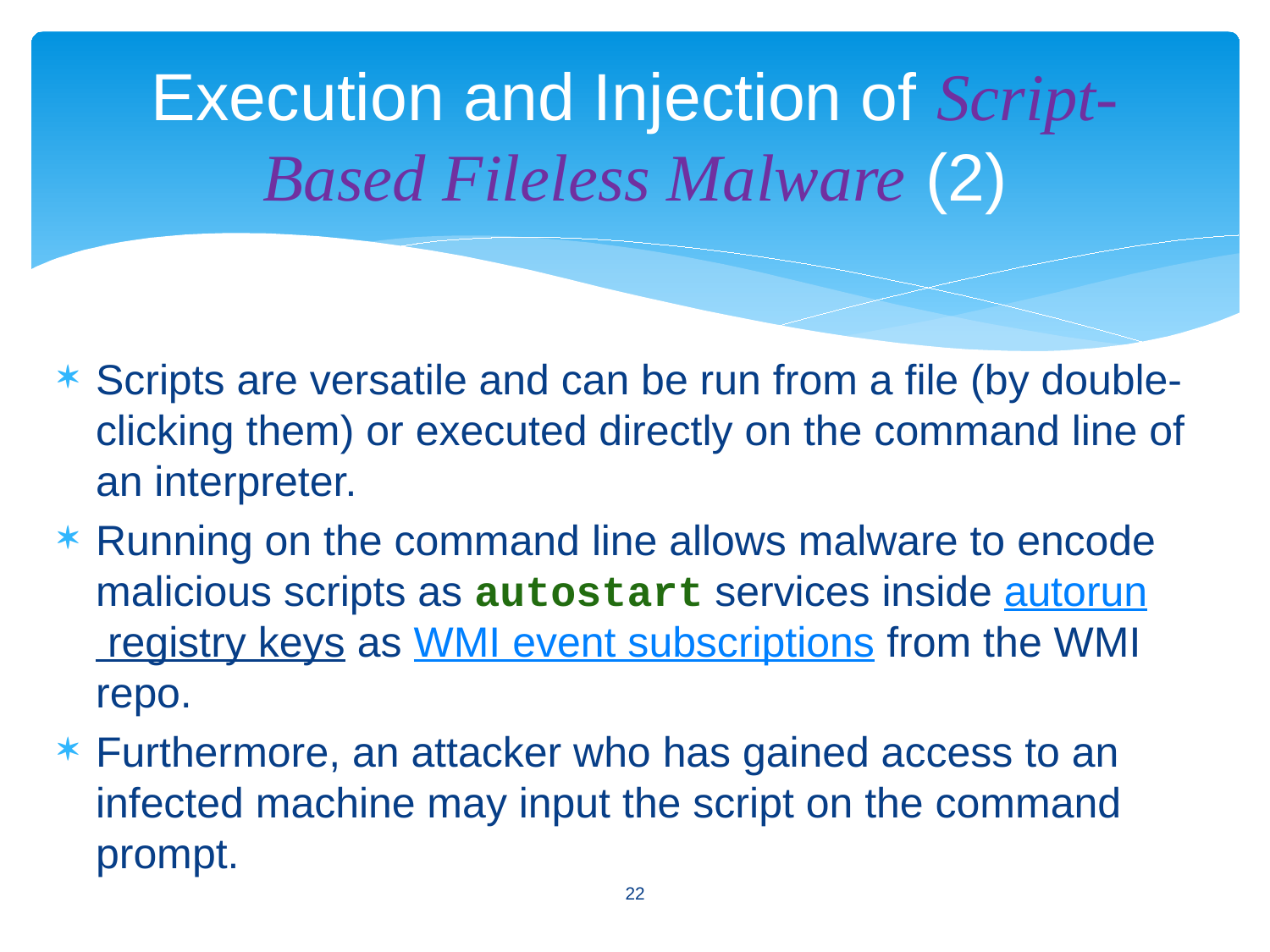

# Execution and Injection of Script-Based Fileless Malware (2)
Scripts are versatile and can be run from a file (by double-clicking them) or executed directly on the command line of an interpreter.
Running on the command line allows malware to encode malicious scripts as autostart services inside autorun registry keys as WMI event subscriptions from the WMI repo.
Furthermore, an attacker who has gained access to an infected machine may input the script on the command prompt.
22